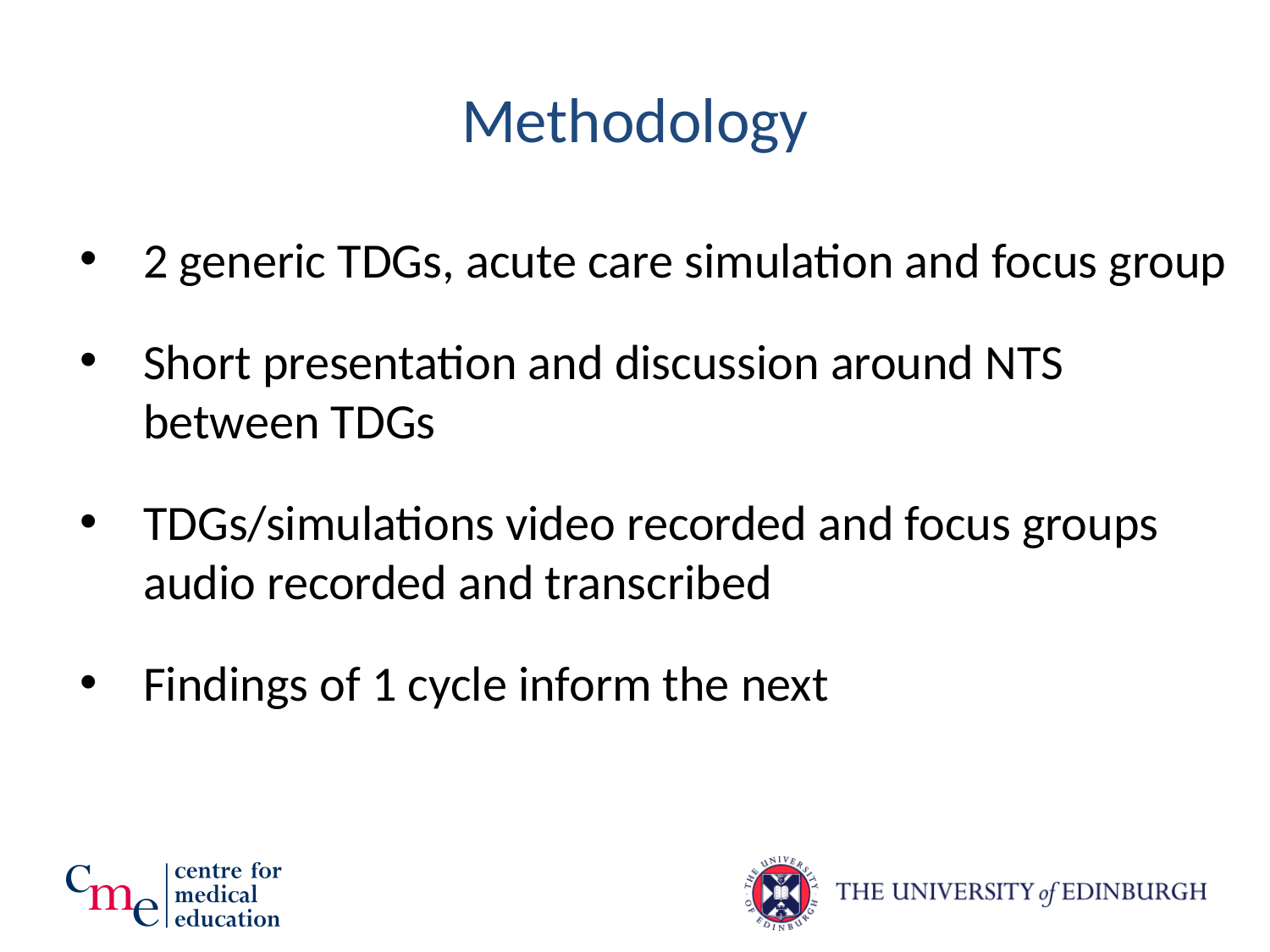

# Methodology
2 generic TDGs, acute care simulation and focus group
Short presentation and discussion around NTS between TDGs
TDGs/simulations video recorded and focus groups audio recorded and transcribed
Findings of 1 cycle inform the next